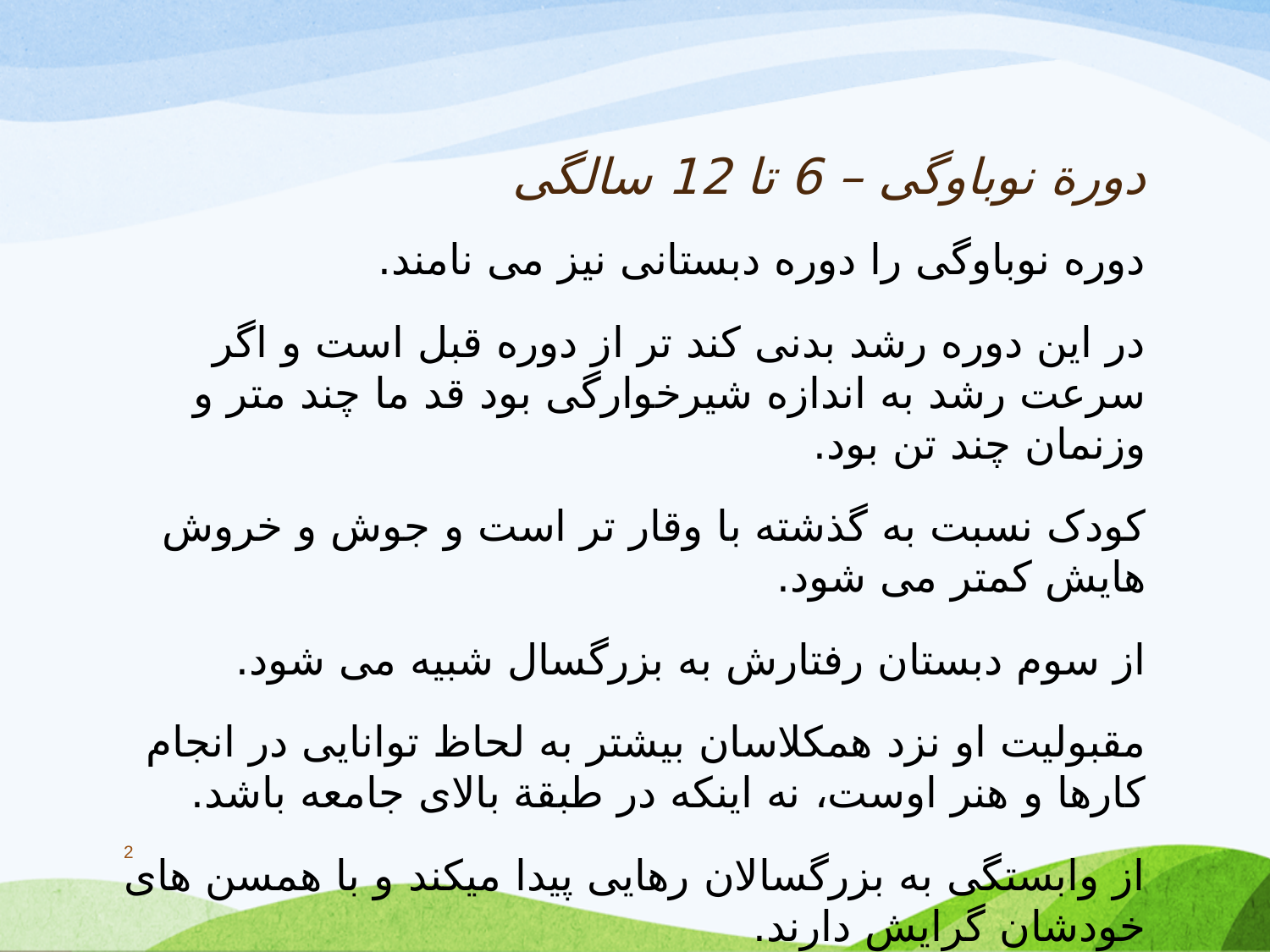

# دورة نوباوگی – 6 تا 12 سالگی
دوره نوباوگی را دوره دبستانی نیز می نامند.
در این دوره رشد بدنی کند تر از دوره قبل است و اگر سرعت رشد به اندازه شیرخوارگی بود قد ما چند متر و وزنمان چند تن بود.
کودک نسبت به گذشته با وقار تر است و جوش و خروش هایش کمتر می شود.
از سوم دبستان رفتارش به بزرگسال شبیه می شود.
مقبولیت او نزد همکلاسان بیشتر به لحاظ توانایی در انجام کارها و هنر اوست، نه اینکه در طبقة بالای جامعه باشد.
از وابستگی به بزرگسالان رهایی پیدا میکند و با همسن های خودشان گرایش دارند.
2